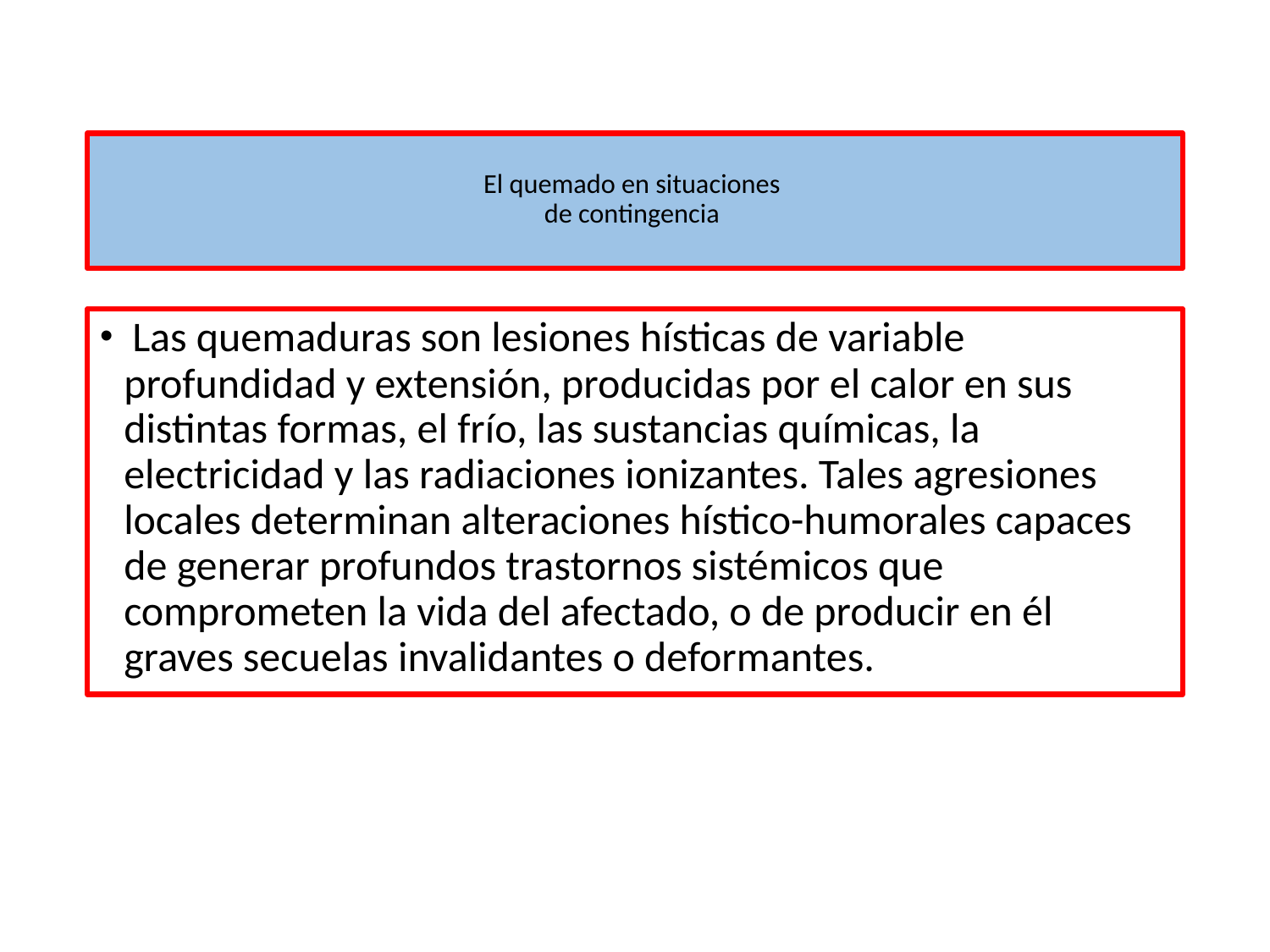

# El quemado en situaciones de contingencia
 Las quemaduras son lesiones hísticas de variable profundidad y extensión, producidas por el calor en sus distintas formas, el frío, las sustancias químicas, la electricidad y las radiaciones ionizantes. Tales agresiones locales determinan alteraciones hístico-humorales capaces de generar profundos trastornos sistémicos que comprometen la vida del afectado, o de producir en él graves secuelas invalidantes o deformantes.